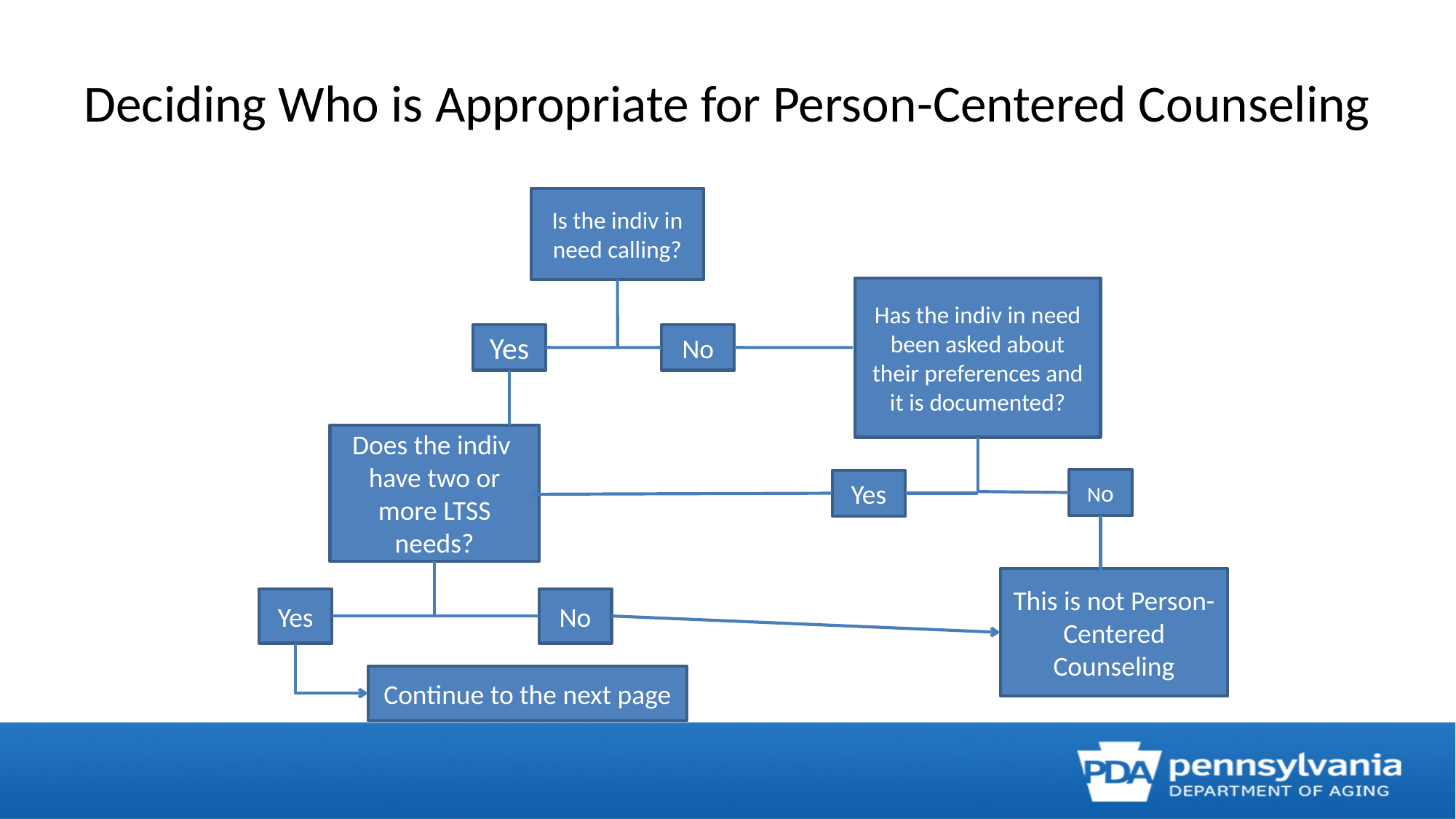

# Deciding Who is Appropriate for Person-Centered Counseling
Is the indiv in need calling?

Has the indiv in need been asked about their preferences and it is documented?
Yes
No
Does the indiv  have two or more LTSS needs?
No
Yes
This is not Person-Centered Counseling
Yes
No
Continue to the next page